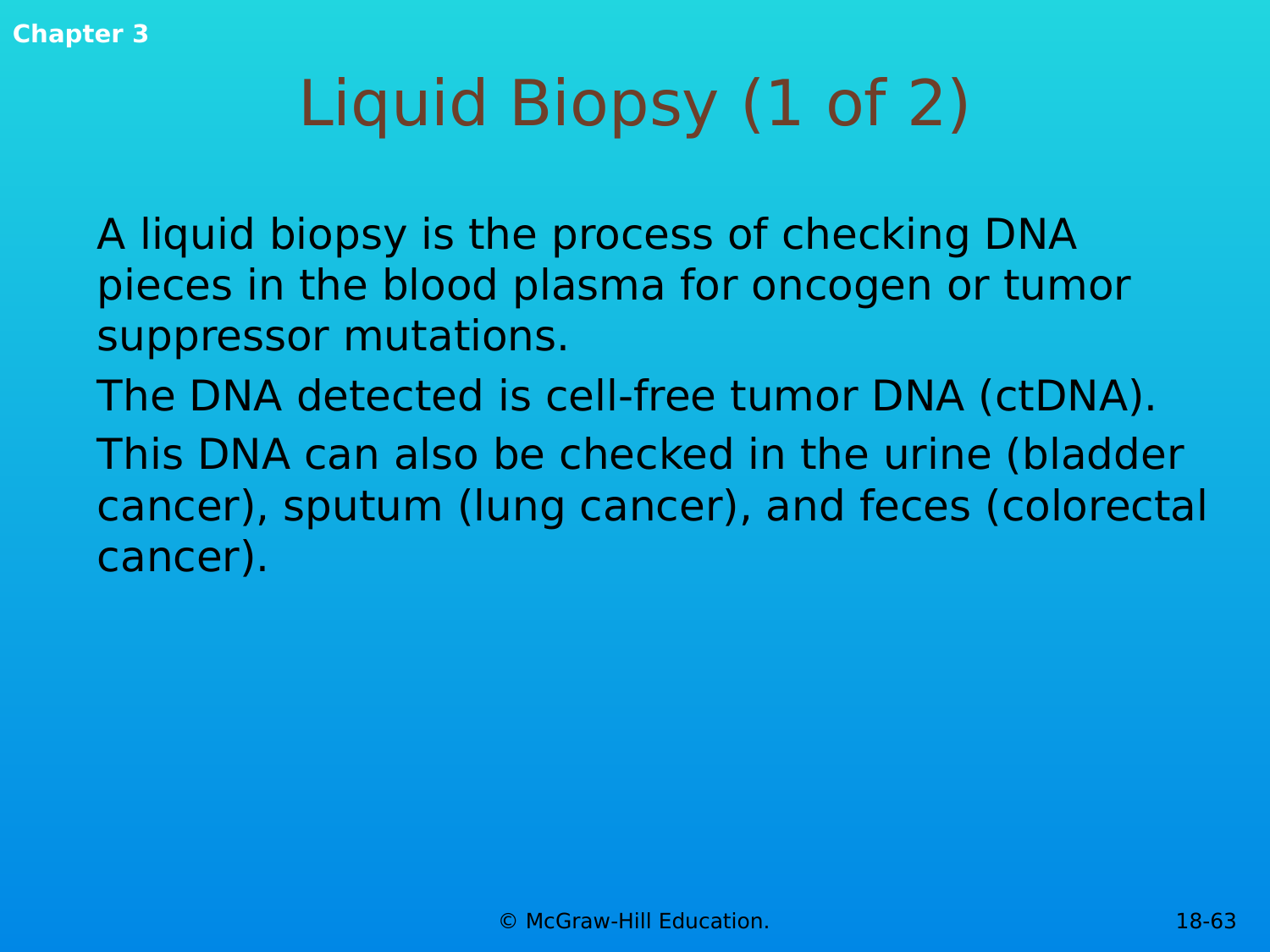

# Liquid Biopsy (1 of 2)
A liquid biopsy is the process of checking DNA pieces in the blood plasma for oncogen or tumor suppressor mutations.
The DNA detected is cell-free tumor DNA (ctDNA).
This DNA can also be checked in the urine (bladder cancer), sputum (lung cancer), and feces (colorectal cancer).